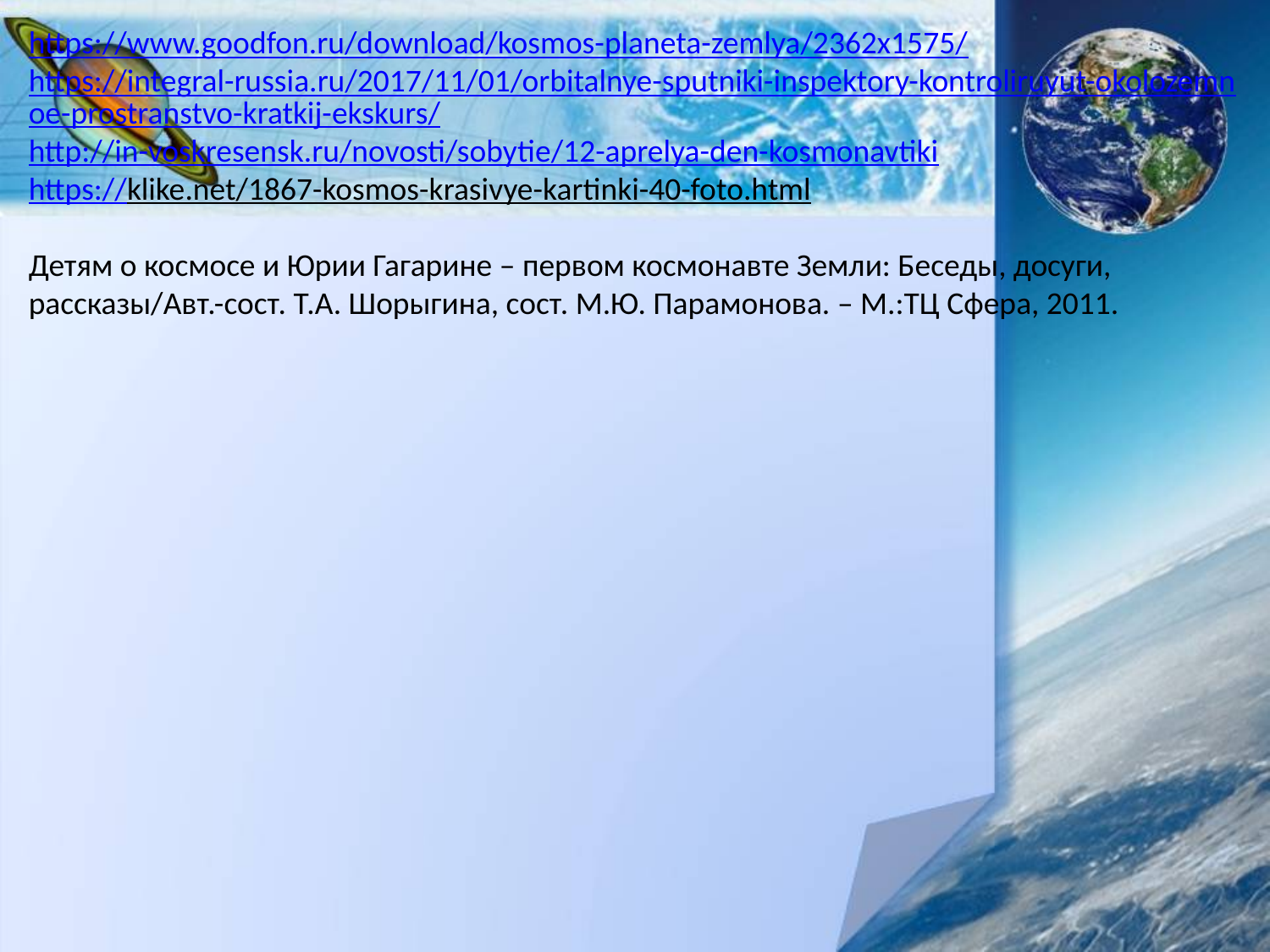

https://www.goodfon.ru/download/kosmos-planeta-zemlya/2362x1575/
https://integral-russia.ru/2017/11/01/orbitalnye-sputniki-inspektory-kontroliruyut-okolozemnoe-prostranstvo-kratkij-ekskurs/
http://in-voskresensk.ru/novosti/sobytie/12-aprelya-den-kosmonavtiki
https://klike.net/1867-kosmos-krasivye-kartinki-40-foto.html

Детям о космосе и Юрии Гагарине – первом космонавте Земли: Беседы, досуги, рассказы/Авт.-сост. Т.А. Шорыгина, сост. М.Ю. Парамонова. – М.:ТЦ Сфера, 2011.